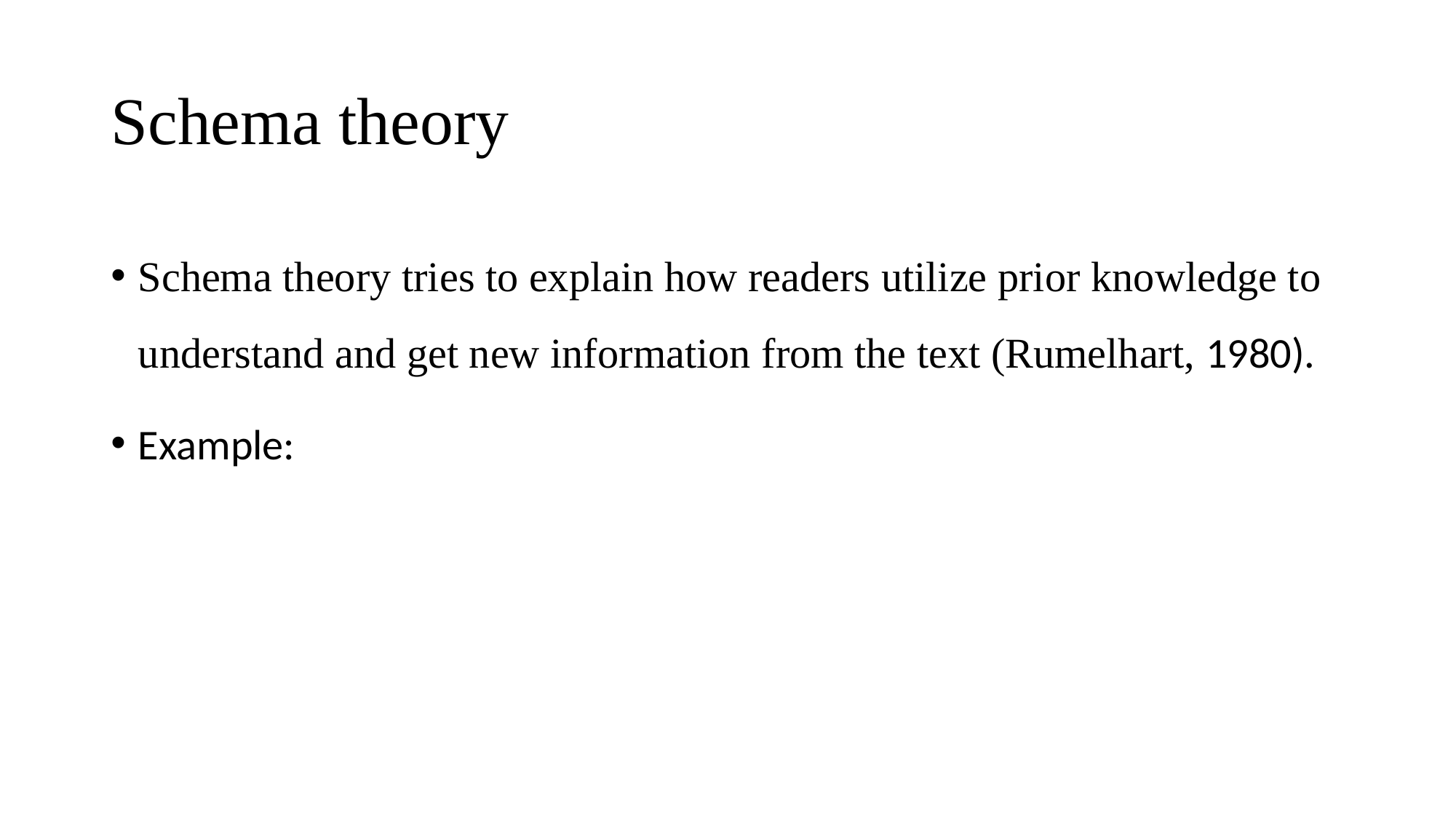

# Schema theory
Schema theory tries to explain how readers utilize prior knowledge to understand and get new information from the text (Rumelhart, 1980).
Example: